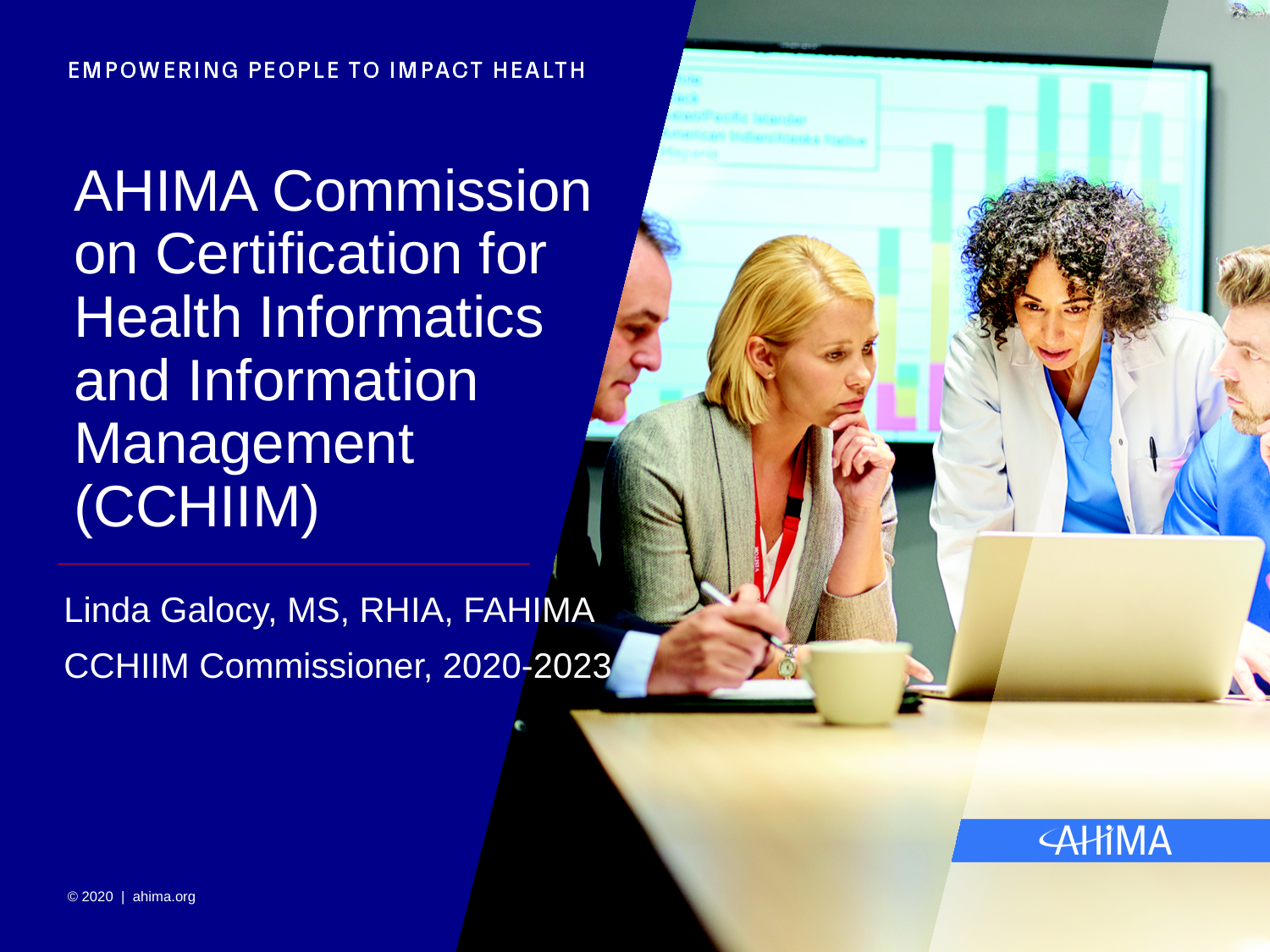

# AHIMA Commission on Certification for Health Informatics and Information Management (CCHIIM)
Linda Galocy, MS, RHIA, FAHIMA
CCHIIM Commissioner, 2020-2023